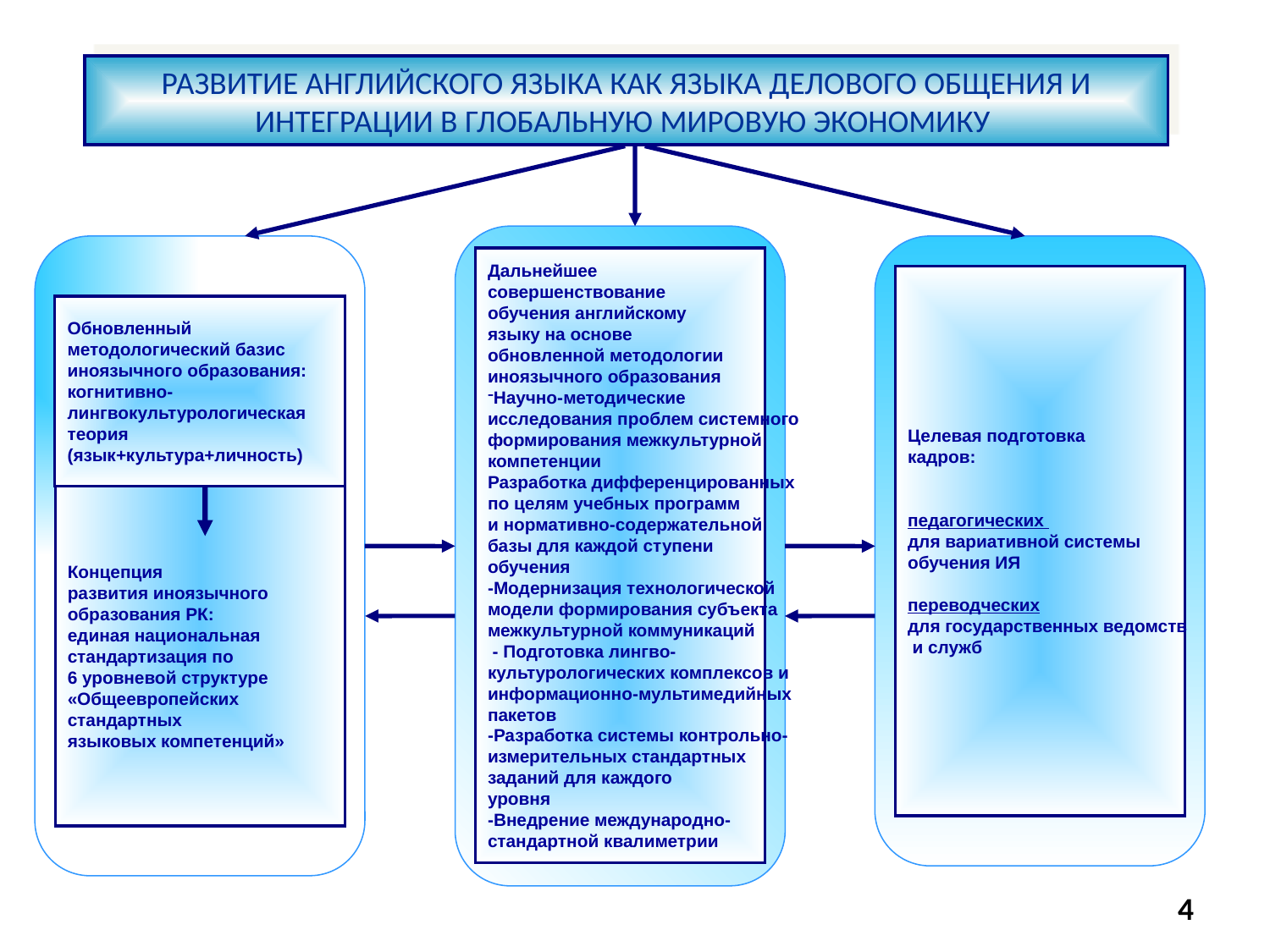

РАЗВИТИЕ АНГЛИЙСКОГО ЯЗЫКА КАК ЯЗЫКА ДЕЛОВОГО ОБЩЕНИЯ И ИНТЕГРАЦИИ В ГЛОБАЛЬНУЮ МИРОВУЮ ЭКОНОМИКУ

Дальнейшее
совершенствование
обучения английскому
языку на основе
обновленной методологии
иноязычного образования
Научно-методические
исследования проблем системного
формирования межкультурной
компетенции
Разработка дифференцированных
по целям учебных программ
и нормативно-содержательной
базы для каждой ступени
обучения
-Модернизация технологической
модели формирования субъекта
межкультурной коммуникаций
 - Подготовка лингво-
культурологических комплексов и
информационно-мультимедийных
пакетов
-Разработка системы контрольно-
измерительных стандартных
заданий для каждого
уровня
-Внедрение международно-
стандартной квалиметрии
Целевая подготовка
кадров:

педагогических
для вариативной системы
обучения ИЯ

переводческих
для государственных ведомств
 и служб

Обновленный
методологический базис
иноязычного образования:
когнитивно-
лингвокультурологическая
теория
(язык+культура+личность)

Концепция
развития иноязычного
образования РК:
единая национальная
стандартизация по
6 уровневой структуре
«Общеевропейских
стандартных
языковых компетенций»

4